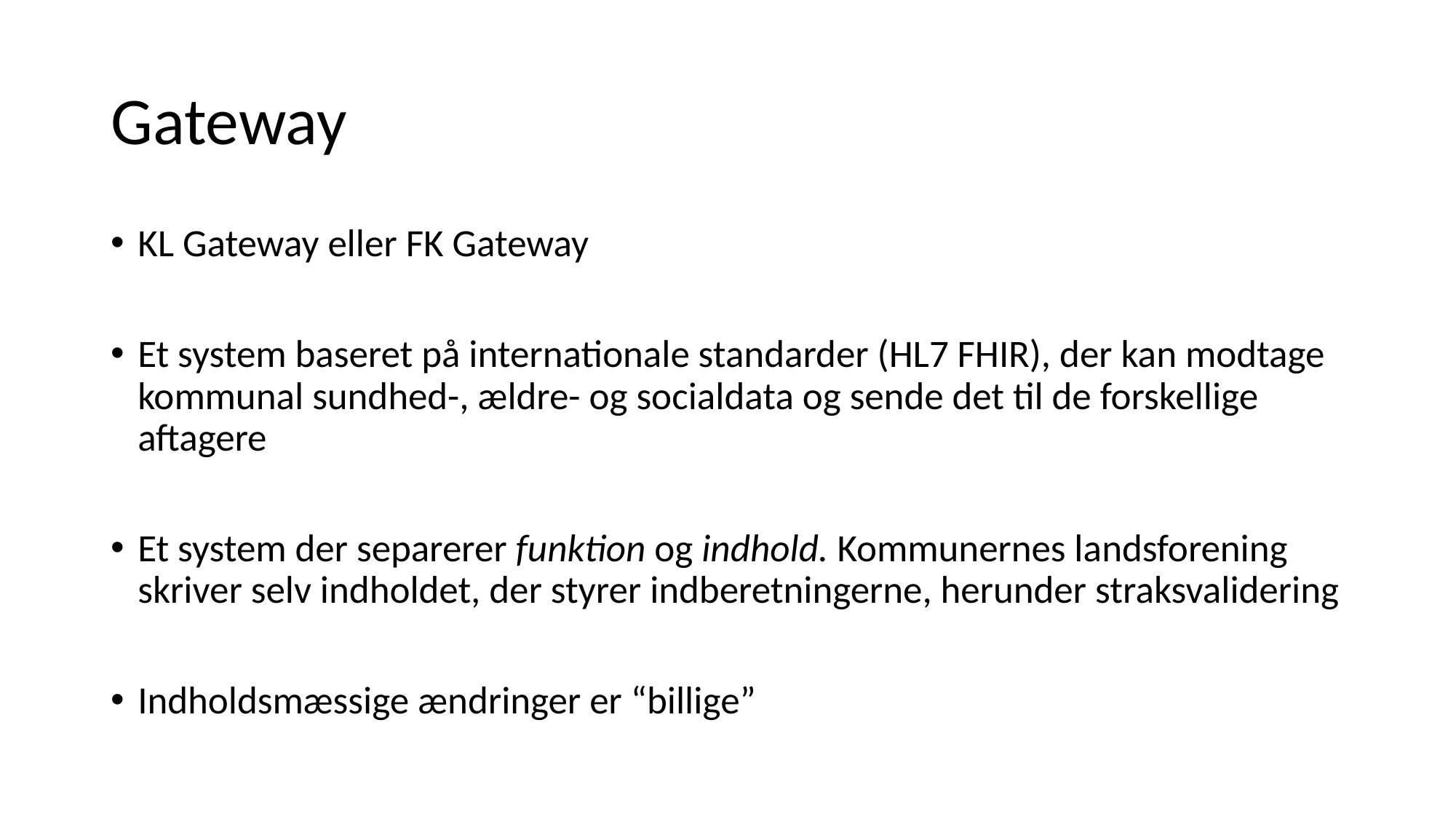

# Gateway
KL Gateway eller FK Gateway

Et system baseret på internationale standarder (HL7 FHIR), der kan modtage kommunal sundhed-, ældre- og socialdata og sende det til de forskellige aftagere

Et system der separerer funktion og indhold. Kommunernes landsforening skriver selv indholdet, der styrer indberetningerne, herunder straksvalidering

Indholdsmæssige ændringer er “billige”